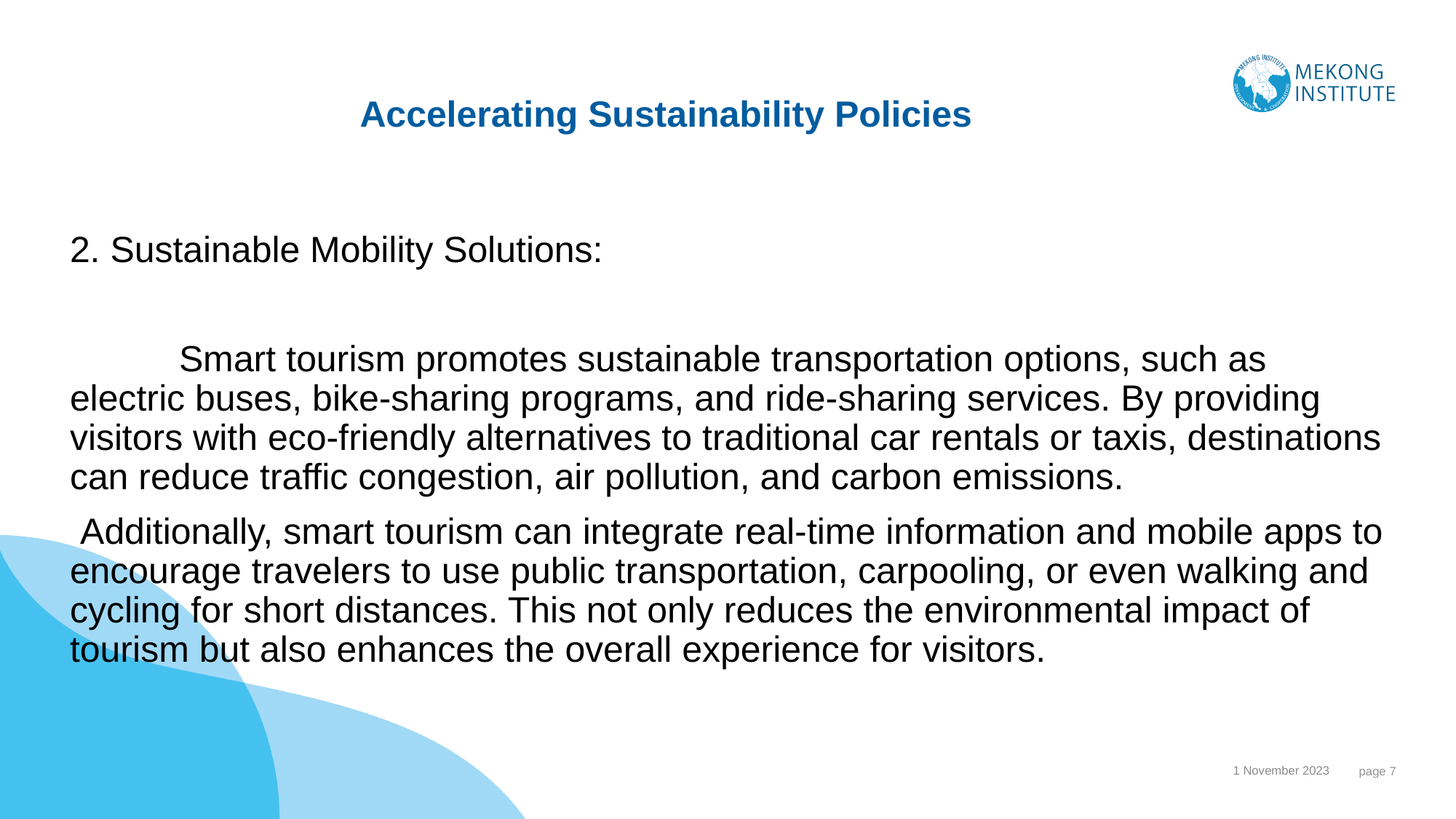

# Accelerating Sustainability Policies
2. Sustainable Mobility Solutions:

	Smart tourism promotes sustainable transportation options, such as electric buses, bike-sharing programs, and ride-sharing services. By providing visitors with eco-friendly alternatives to traditional car rentals or taxis, destinations can reduce traffic congestion, air pollution, and carbon emissions.
 Additionally, smart tourism can integrate real-time information and mobile apps to encourage travelers to use public transportation, carpooling, or even walking and cycling for short distances. This not only reduces the environmental impact of tourism but also enhances the overall experience for visitors.
1 November 2023
 page 7